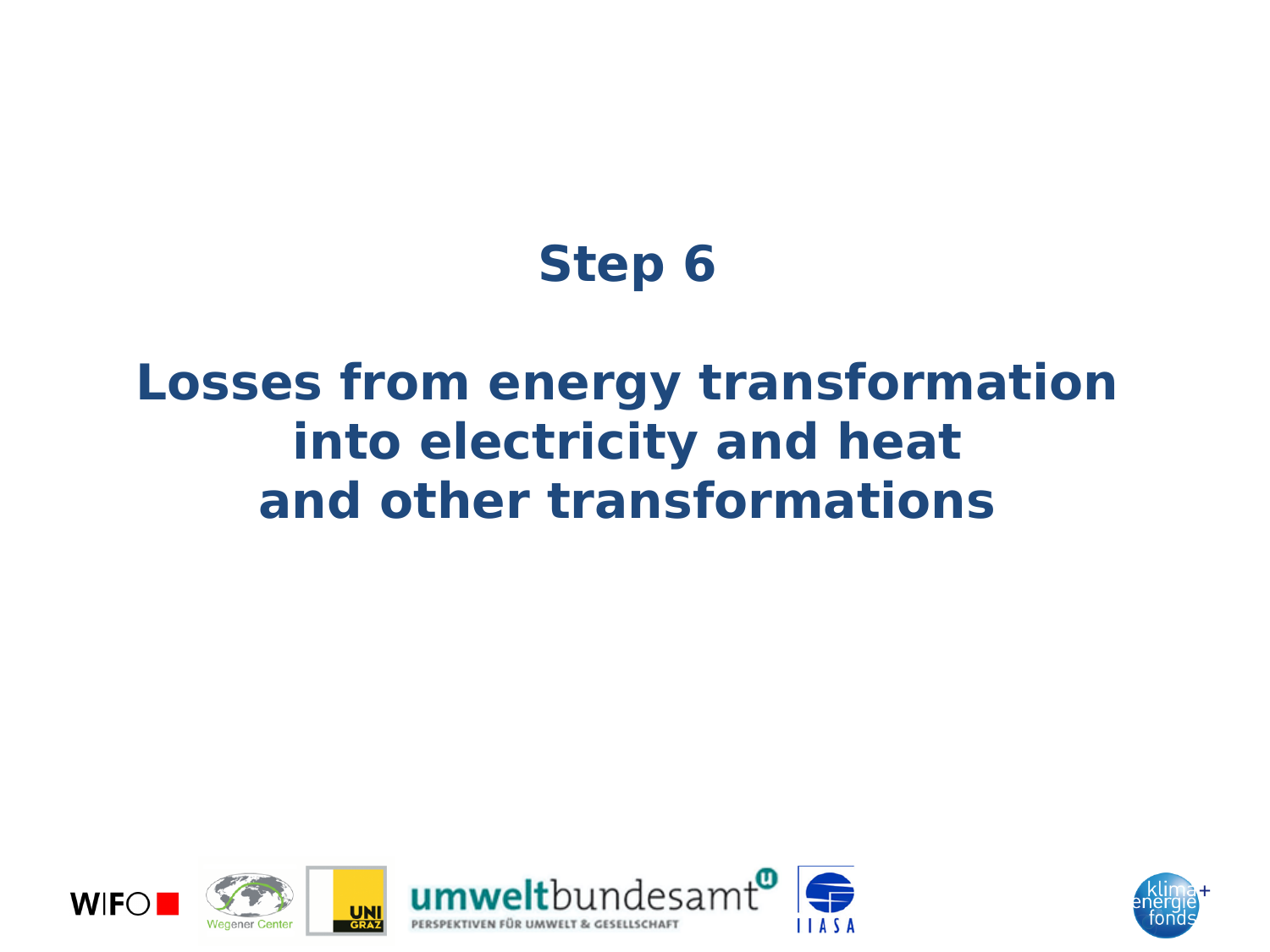

# Step 6 Losses from energy transformation into electricity and heat and other transformations